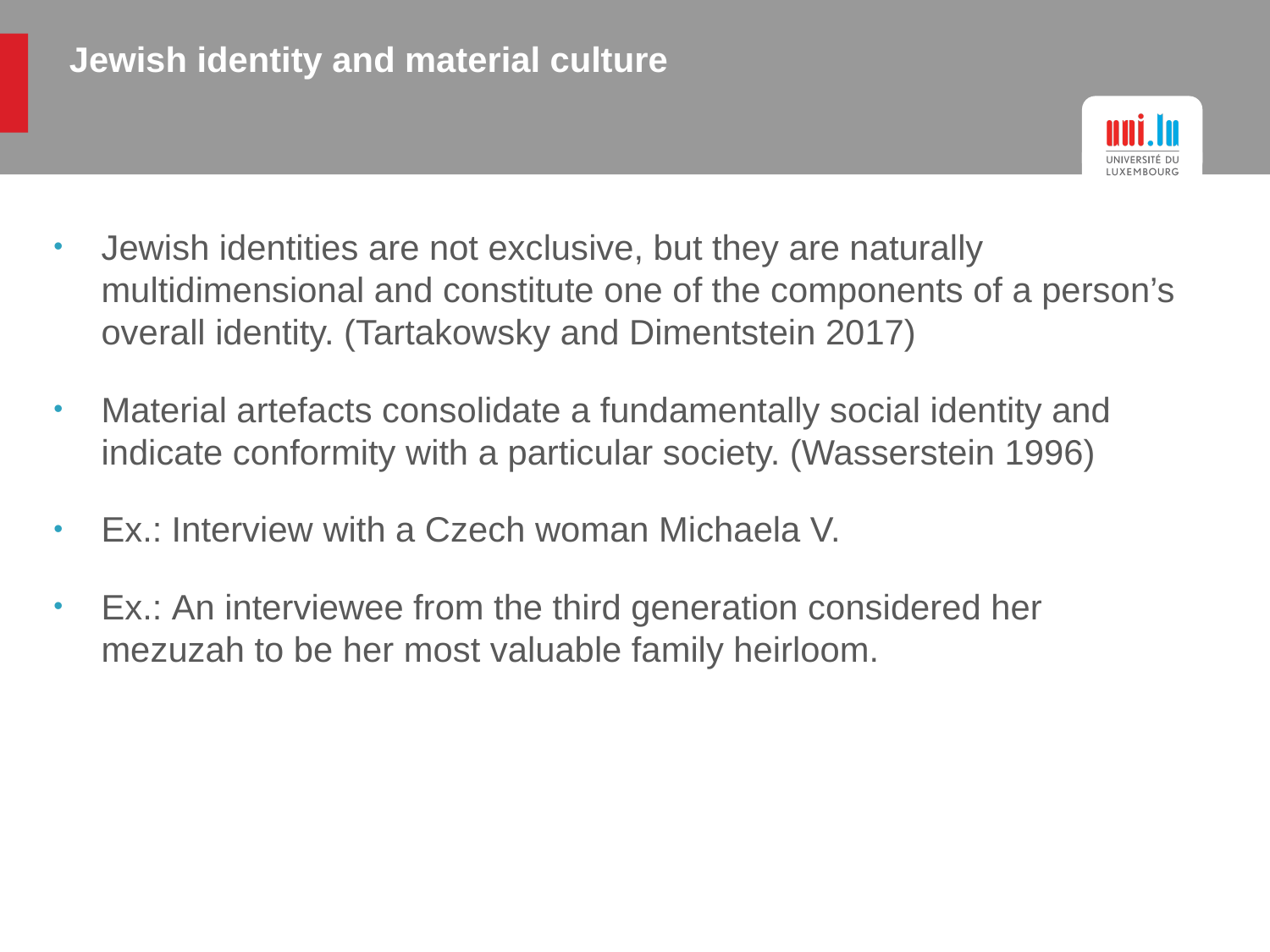

# Jewish identity and material culture
Jewish identities are not exclusive, but they are naturally multidimensional and constitute one of the components of a person’s overall identity. (Tartakowsky and Dimentstein 2017)
Material artefacts consolidate a fundamentally social identity and indicate conformity with a particular society. (Wasserstein 1996)
Ex.: Interview with a Czech woman Michaela V.
Ex.: An interviewee from the third generation considered her mezuzah to be her most valuable family heirloom.